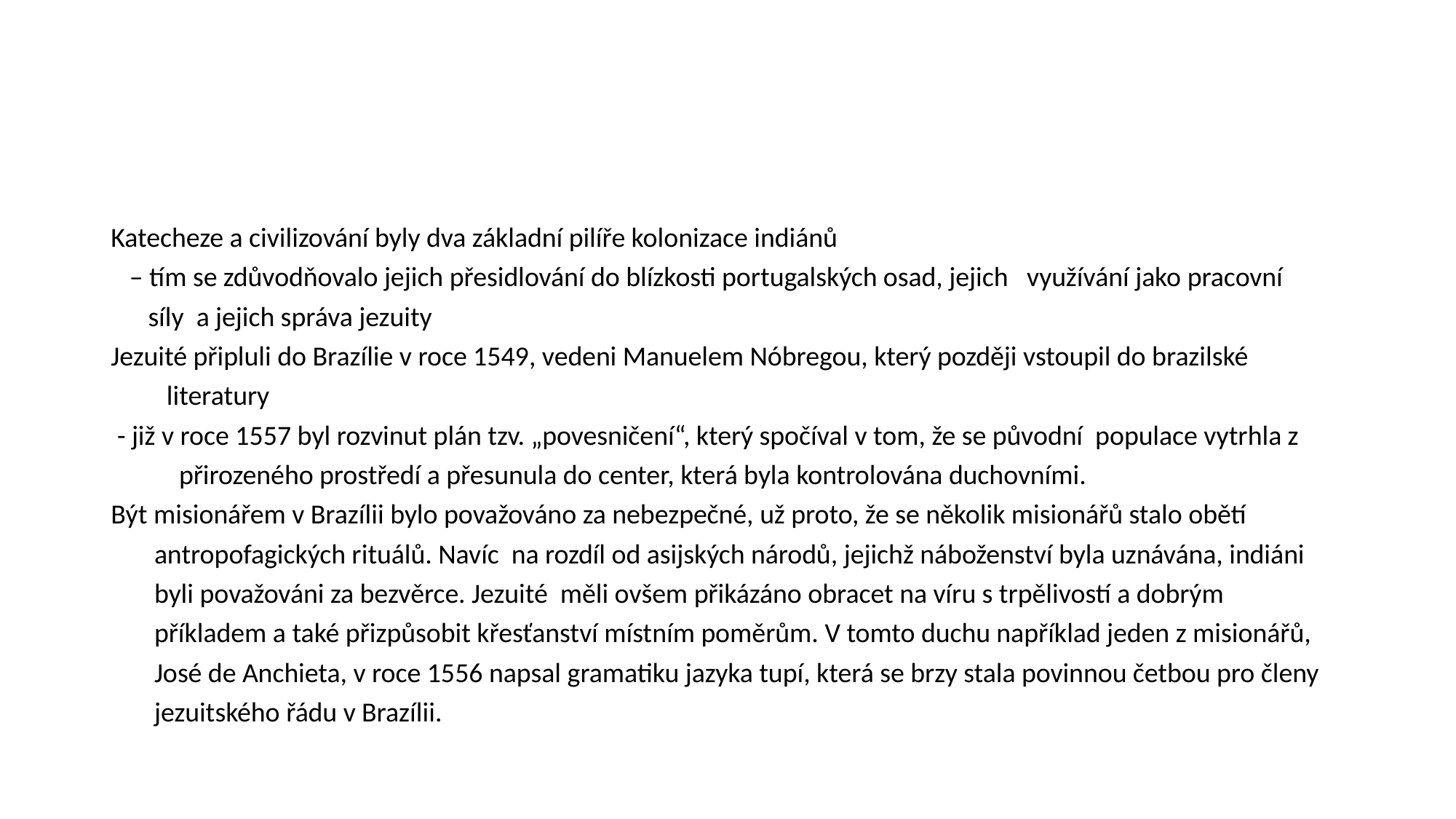

#
Katecheze a civilizování byly dva základní pilíře kolonizace indiánů
   – tím se zdůvodňovalo jejich přesidlování do blízkosti portugalských osad, jejich   využívání jako pracovní
      síly  a jejich správa jezuity
Jezuité připluli do Brazílie v roce 1549, vedeni Manuelem Nóbregou, který později vstoupil do brazilské
         literatury
 - již v roce 1557 byl rozvinut plán tzv. „povesničení“, který spočíval v tom, že se původní  populace vytrhla z
           přirozeného prostředí a přesunula do center, která byla kontrolována duchovními.
Být misionářem v Brazílii bylo považováno za nebezpečné, už proto, že se několik misionářů stalo obětí
       antropofagických rituálů. Navíc  na rozdíl od asijských národů, jejichž náboženství byla uznávána, indiáni
       byli považováni za bezvěrce. Jezuité  měli ovšem přikázáno obracet na víru s trpělivostí a dobrým
       příkladem a také přizpůsobit křesťanství místním poměrům. V tomto duchu například jeden z misionářů,
       José de Anchieta, v roce 1556 napsal gramatiku jazyka tupí, která se brzy stala povinnou četbou pro členy
       jezuitského řádu v Brazílii.